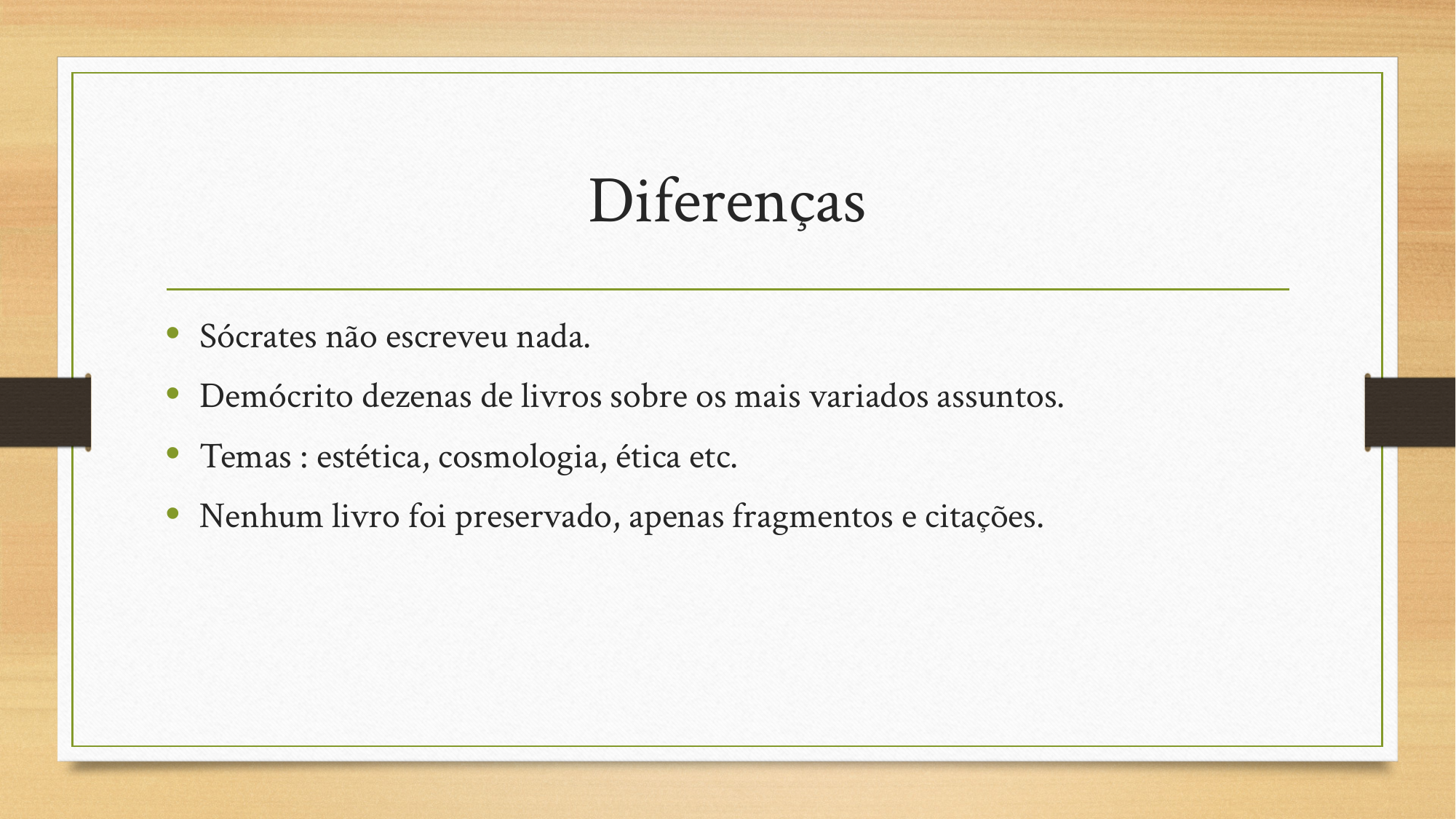

# Diferenças
Sócrates não escreveu nada.
Demócrito dezenas de livros sobre os mais variados assuntos.
Temas : estética, cosmologia, ética etc.
Nenhum livro foi preservado, apenas fragmentos e citações.